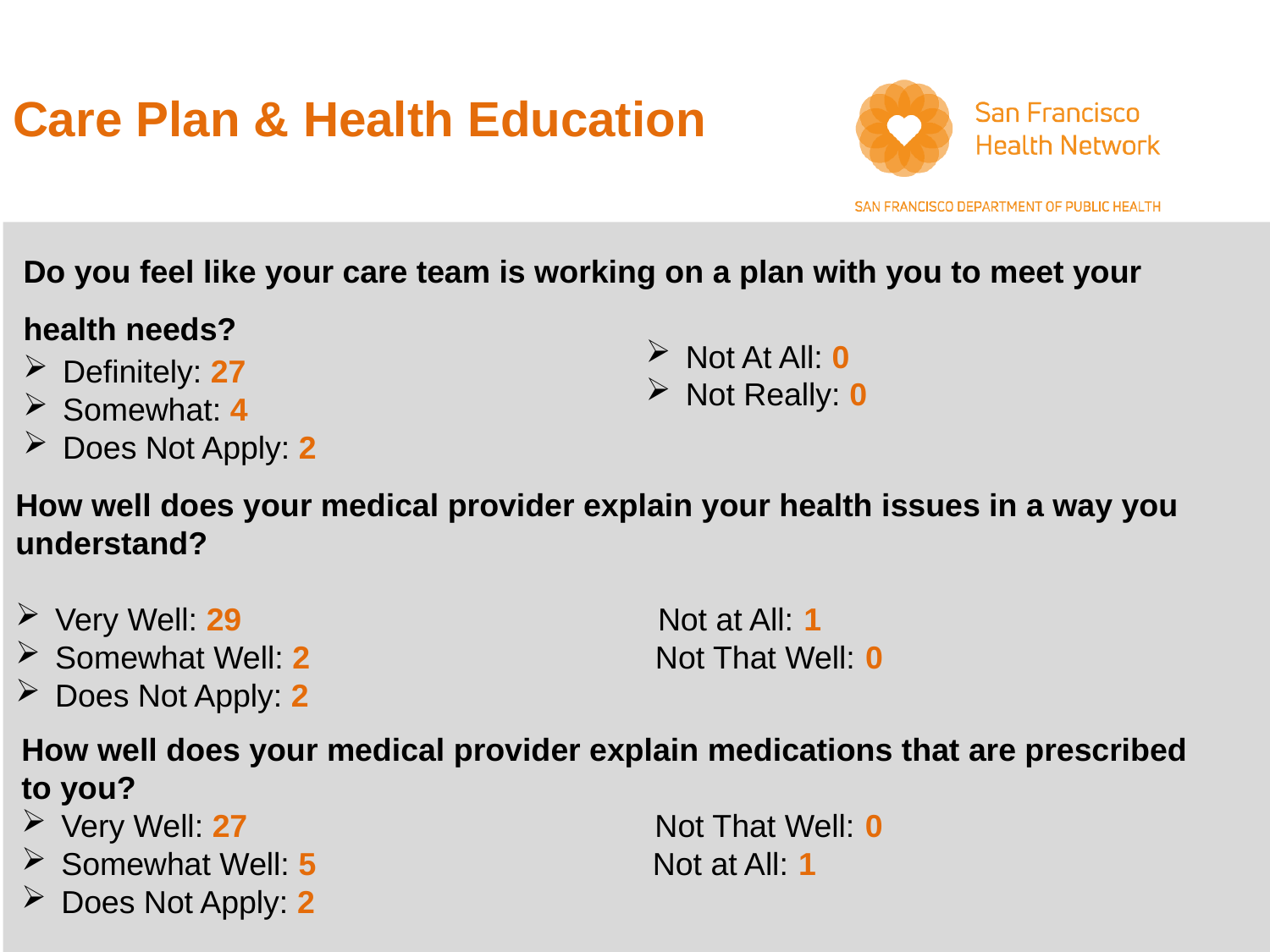

# Care Plan & Health Education

Do you feel like your care team is working on a plan with you to meet your health needs?
Not At All: 0
Not Really: 0
Definitely: 27
Somewhat: 4
Does Not Apply: 2
How well does your medical provider explain your health issues in a way you understand?

Very Well: 29                                               Not at All: 1
Somewhat Well: 2                                       Not That Well: 0
Does Not Apply: 2

How well does your medical provider explain medications that are prescribed to you?
Very Well: 27                                              Not That Well: 0
Somewhat Well: 5                                      Not at All: 1
Does Not Apply: 2